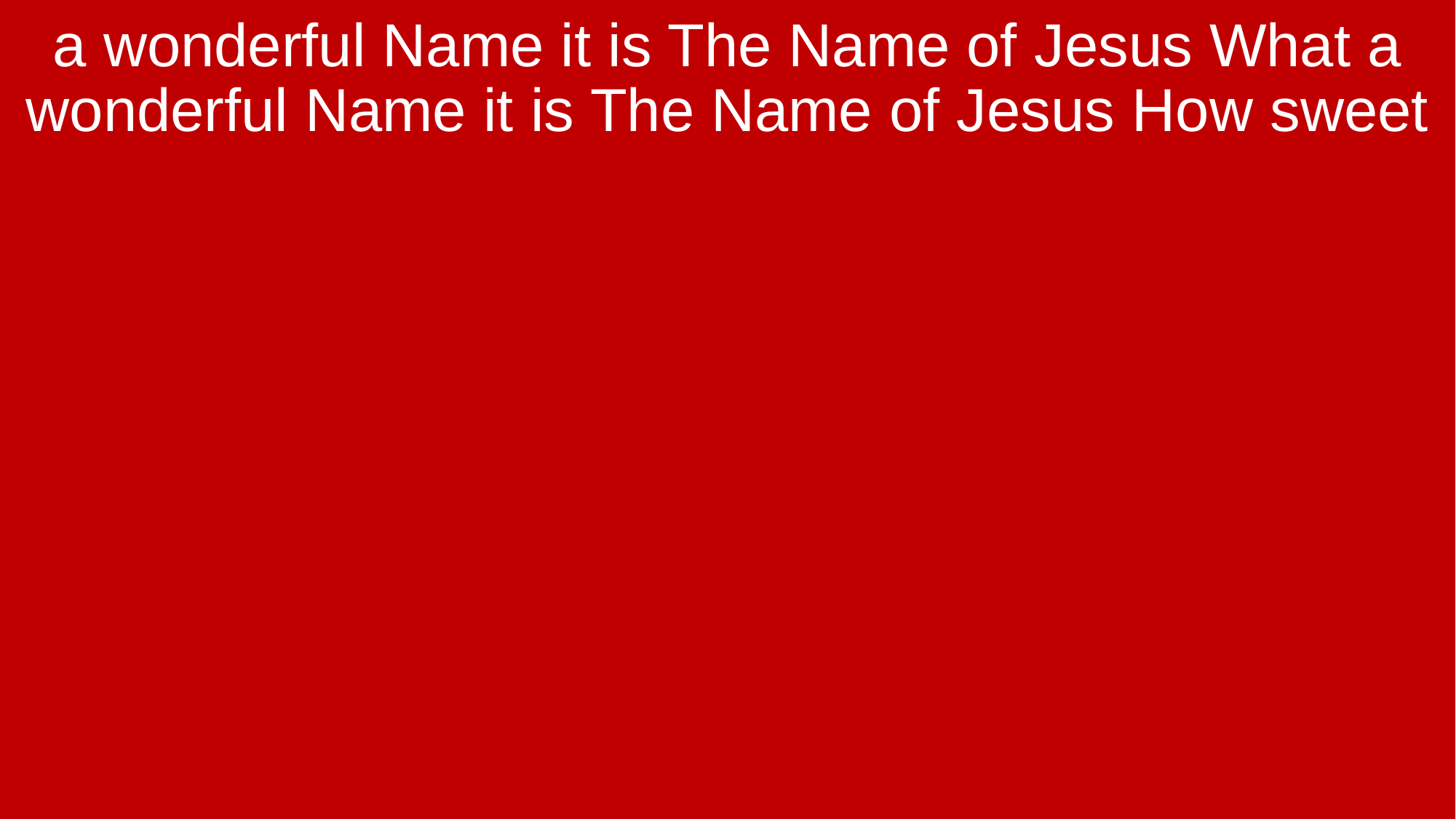

a wonderful Name it is The Name of Jesus What a wonderful Name it is The Name of Jesus How sweet